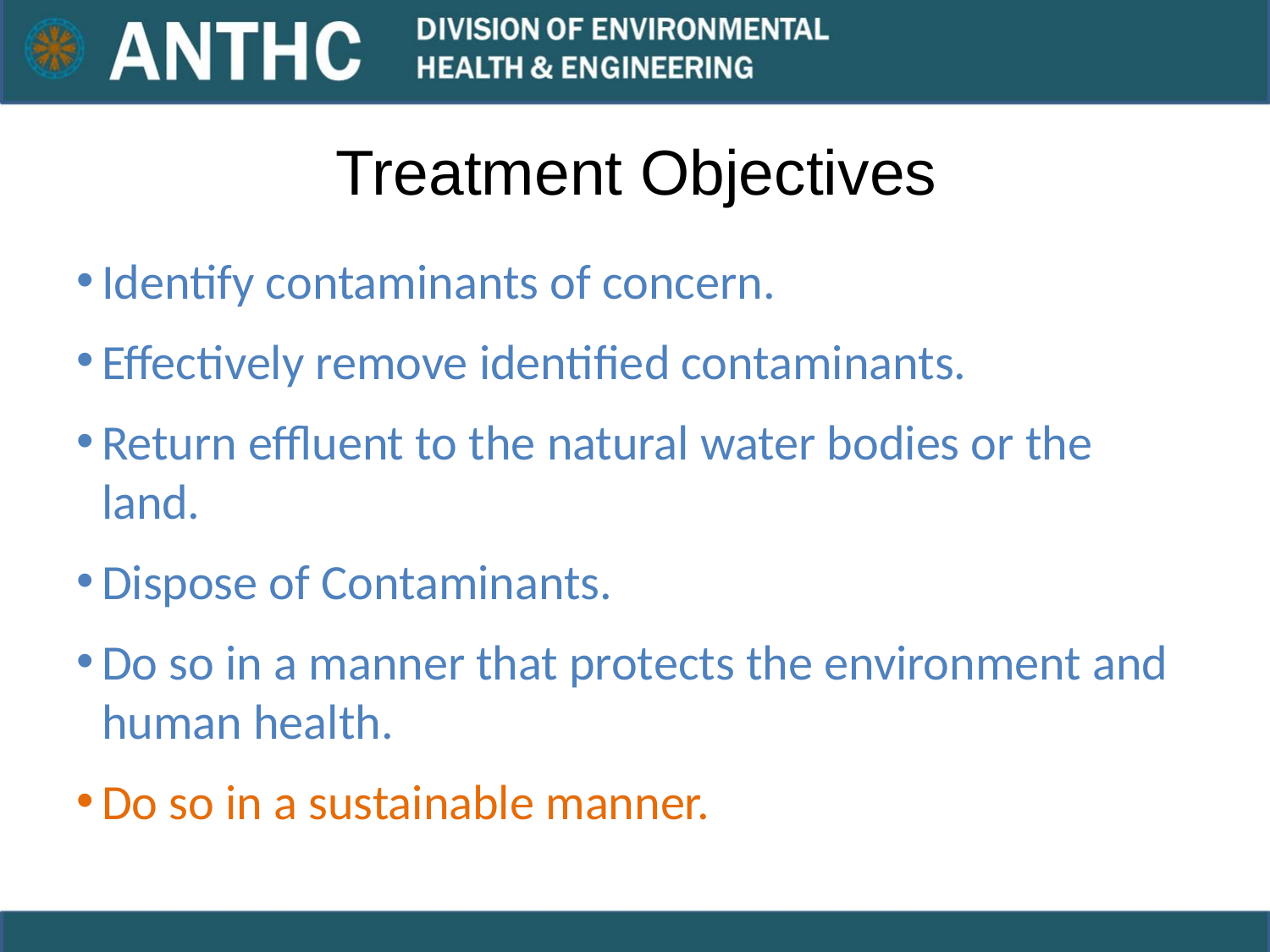

# Treatment Objectives
Identify contaminants of concern.
Effectively remove identified contaminants.
Return effluent to the natural water bodies or the land.
Dispose of Contaminants.
Do so in a manner that protects the environment and human health.
Do so in a sustainable manner.